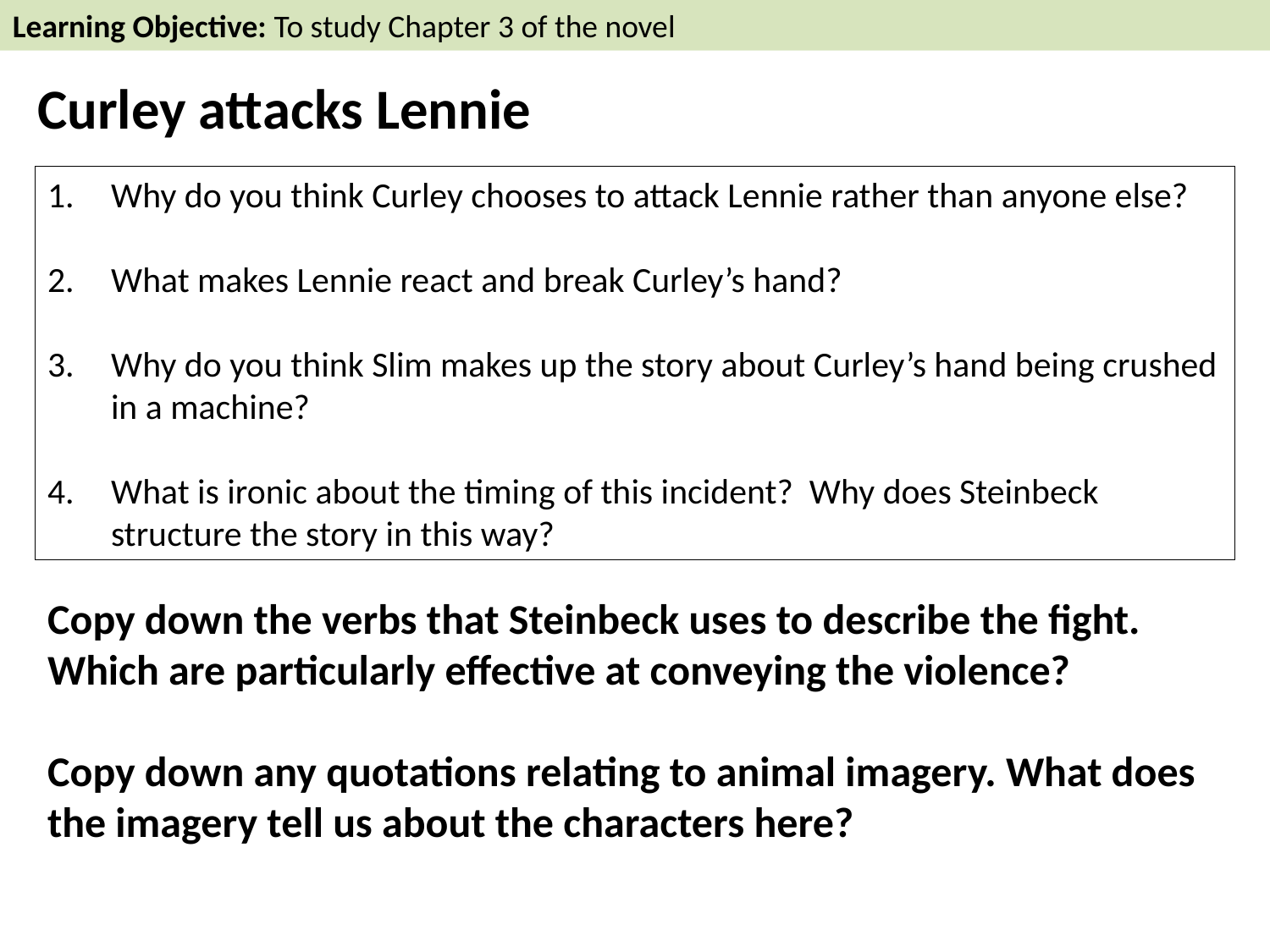

Learning Objective: To study Chapter 3 of the novel
Curley attacks Lennie

Why do you think Curley chooses to attack Lennie rather than anyone else?

What makes Lennie react and break Curley’s hand?

Why do you think Slim makes up the story about Curley’s hand being crushed in a machine?

What is ironic about the timing of this incident?  Why does Steinbeck structure the story in this way?
Copy down the verbs that Steinbeck uses to describe the fight. Which are particularly effective at conveying the violence?

Copy down any quotations relating to animal imagery. What does the imagery tell us about the characters here?